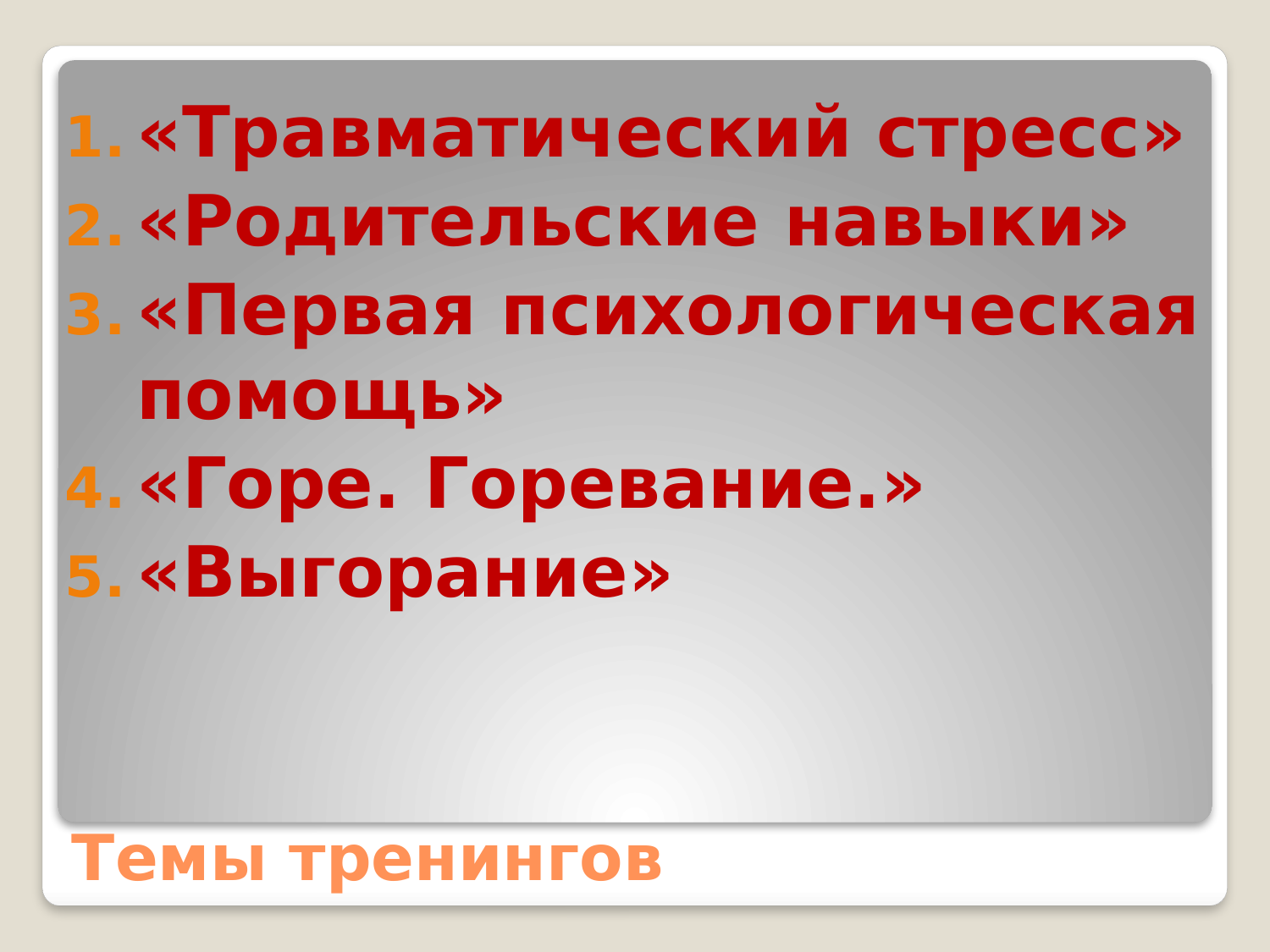

«Травматический стресс»
«Родительские навыки»
«Первая психологическая помощь»
«Горе. Горевание.»
«Выгорание»
# Темы тренингов